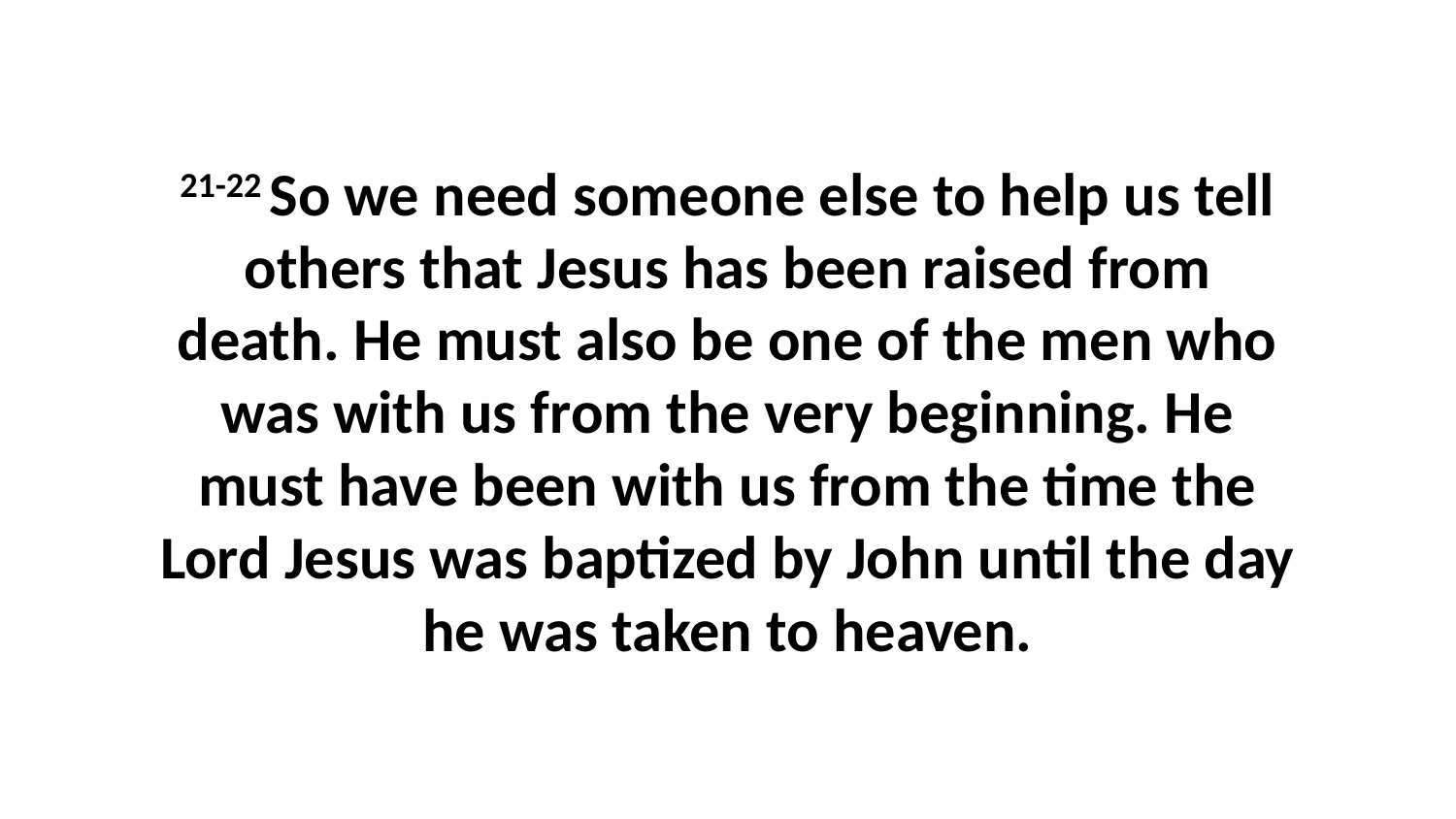

21-22 So we need someone else to help us tell others that Jesus has been raised from death. He must also be one of the men who was with us from the very beginning. He must have been with us from the time the Lord Jesus was baptized by John until the day he was taken to heaven.